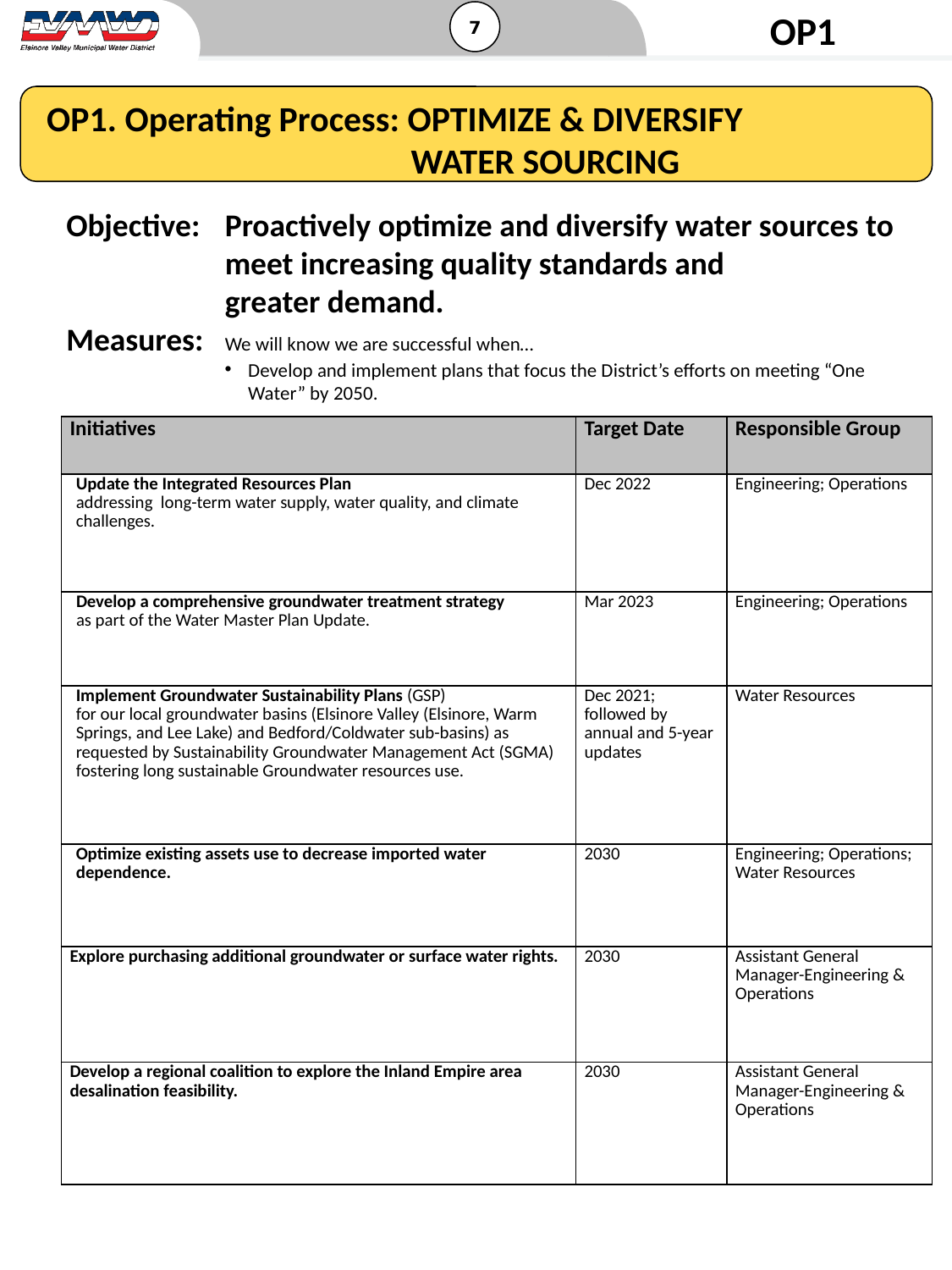

OP1
OP1. Operating Process: OPTIMIZE & DIVERSIFY
WATER SOURCING
Objective: 	Proactively optimize and diversify water sources to meet increasing quality standards and
greater demand.
Measures: 	We will know we are successful when…
Develop and implement plans that focus the District’s efforts on meeting “One Water” by 2050.
| Initiatives | Target Date | Responsible Group |
| --- | --- | --- |
| Update the Integrated Resources Plan addressing long-term water supply, water quality, and climate challenges. | Dec 2022 | Engineering; Operations |
| Develop a comprehensive groundwater treatment strategy as part of the Water Master Plan Update. | Mar 2023 | Engineering; Operations |
| Implement Groundwater Sustainability Plans (GSP) for our local groundwater basins (Elsinore Valley (Elsinore, Warm Springs, and Lee Lake) and Bedford/Coldwater sub-basins) as requested by Sustainability Groundwater Management Act (SGMA) fostering long sustainable Groundwater resources use. | Dec 2021; followed by annual and 5-year updates | Water Resources |
| Optimize existing assets use to decrease imported water dependence. | 2030 | Engineering; Operations; Water Resources |
| Explore purchasing additional groundwater or surface water rights. | 2030 | Assistant General Manager-Engineering & Operations |
| Develop a regional coalition to explore the Inland Empire area desalination feasibility. | 2030 | Assistant General Manager-Engineering & Operations |